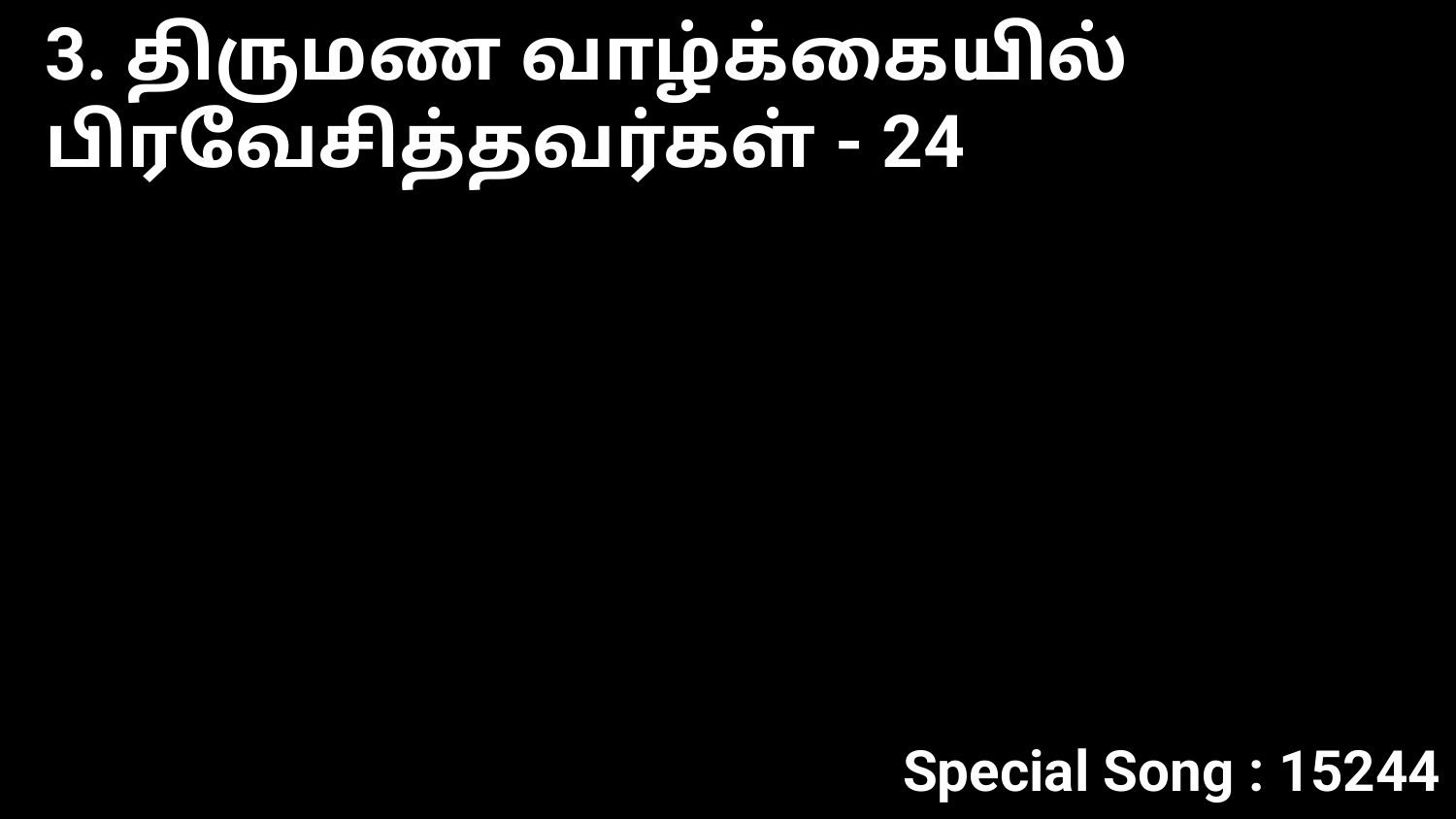

3. திருமண வாழ்க்கையில் பிரவேசித்தவர்கள் - 24

Special Song : 15244